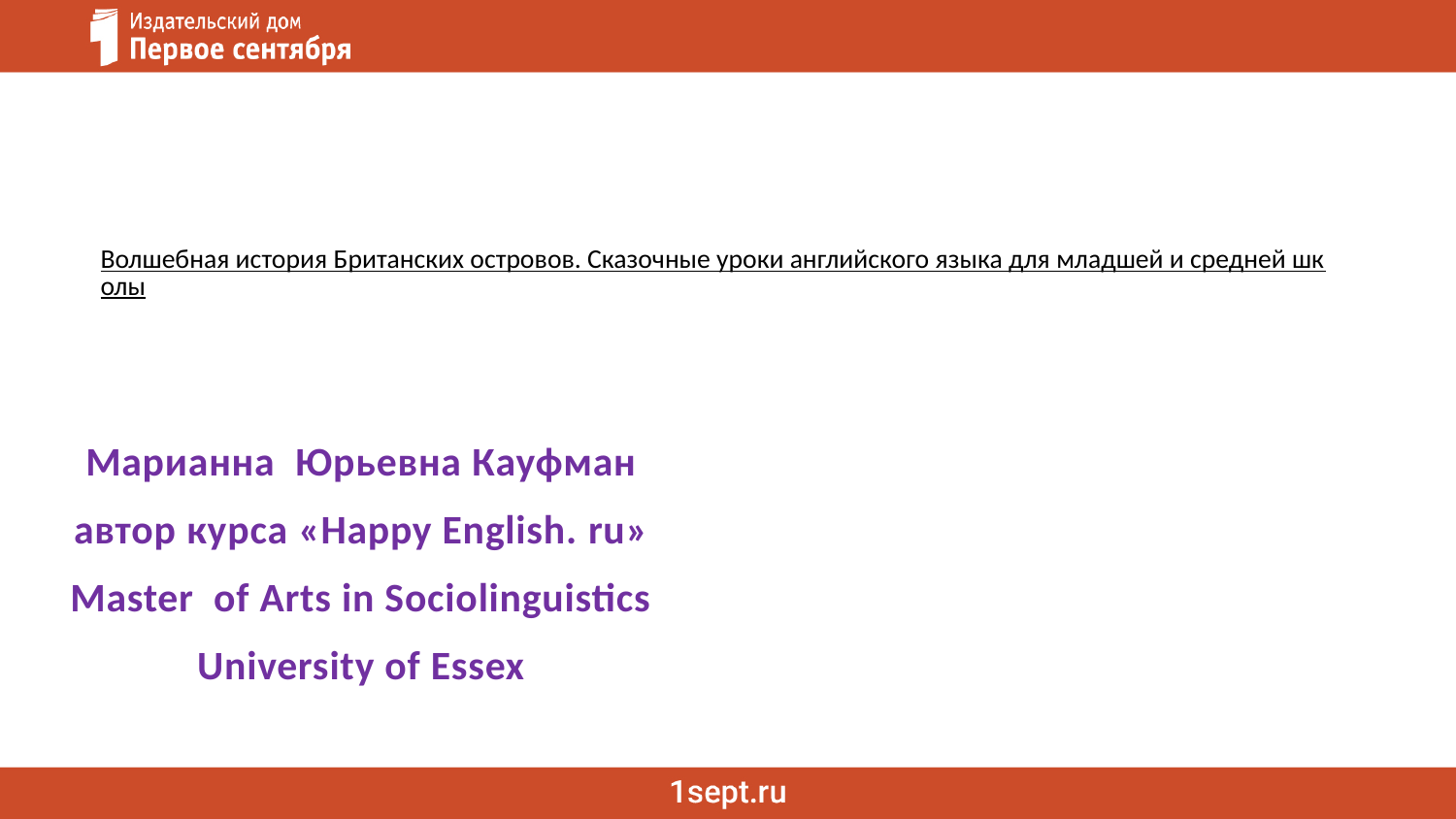

# Волшебная история Британских островов. Сказочные уроки английского языка для младшей и средней школы

Марианна  Юрьевна Кауфман
автор курса «Happy English. ru»
Master  of Arts in Sociolinguistics University of Essex